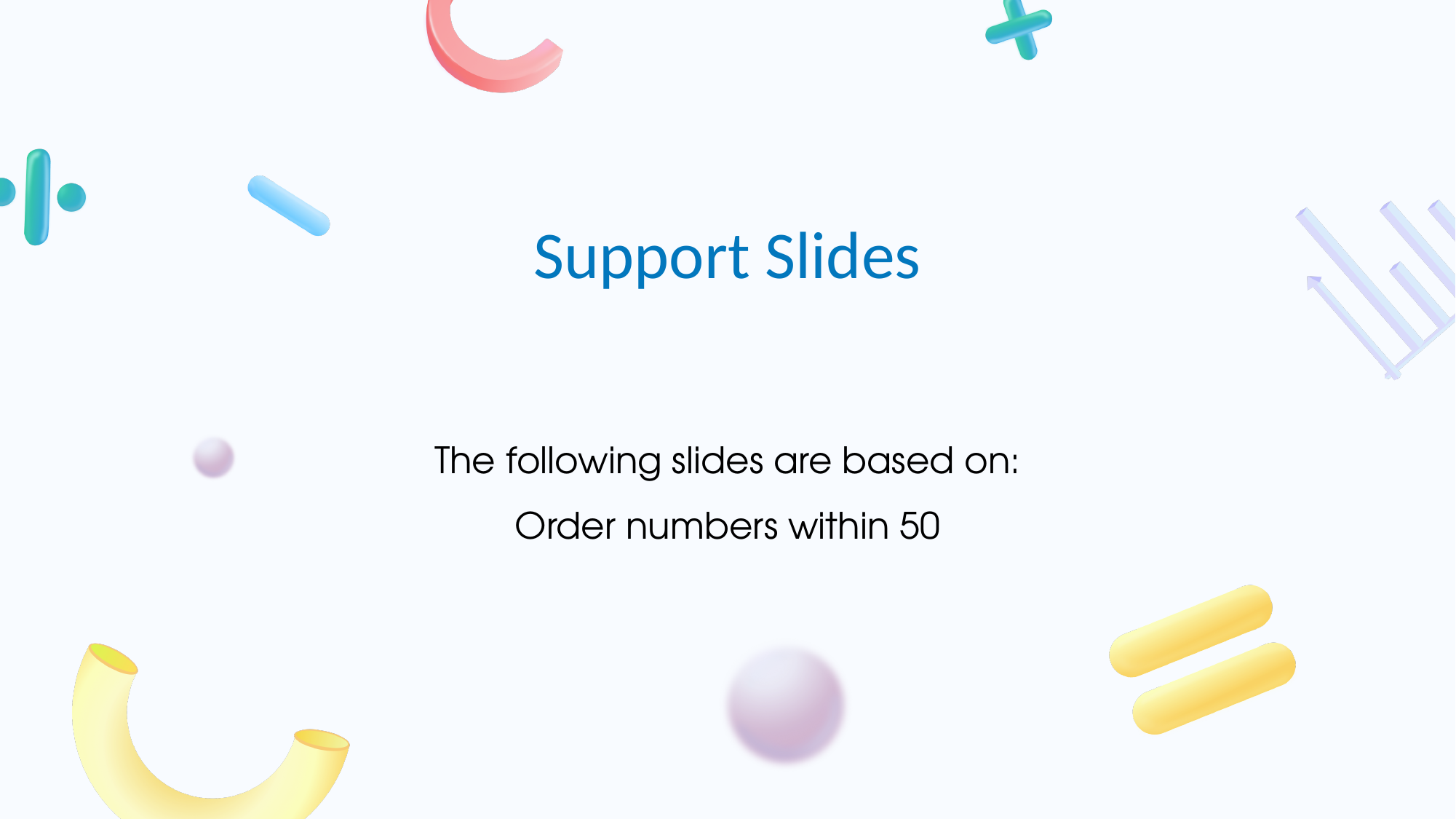

# The following slides are based on: Order numbers within 50